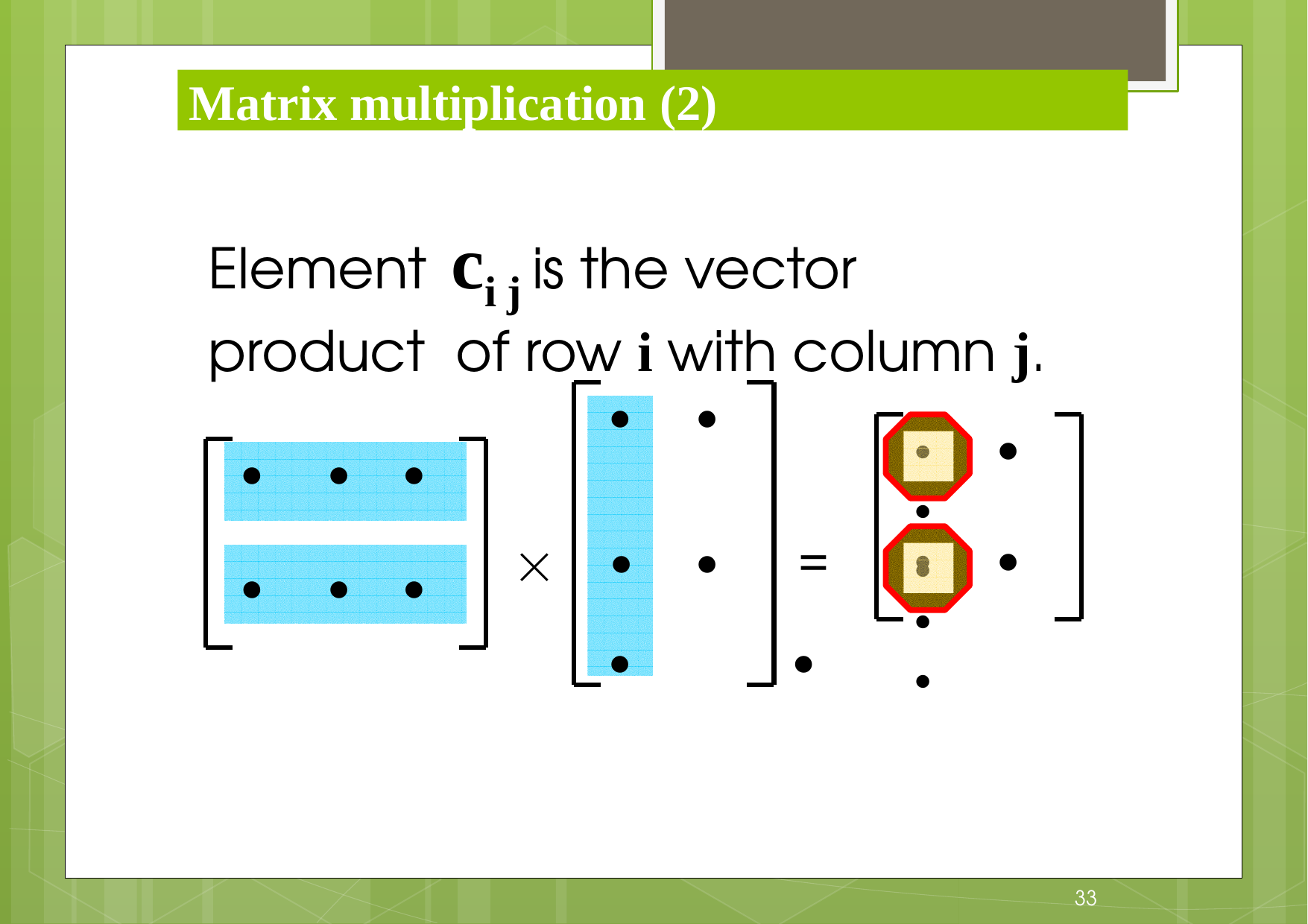

Matrix multiplication (2)
# Element	ci j is the vector product  of row i with column j.

•	•

•
•
•••

•	•	•

×	•	•	=
•	•

•••

•	•	•

33